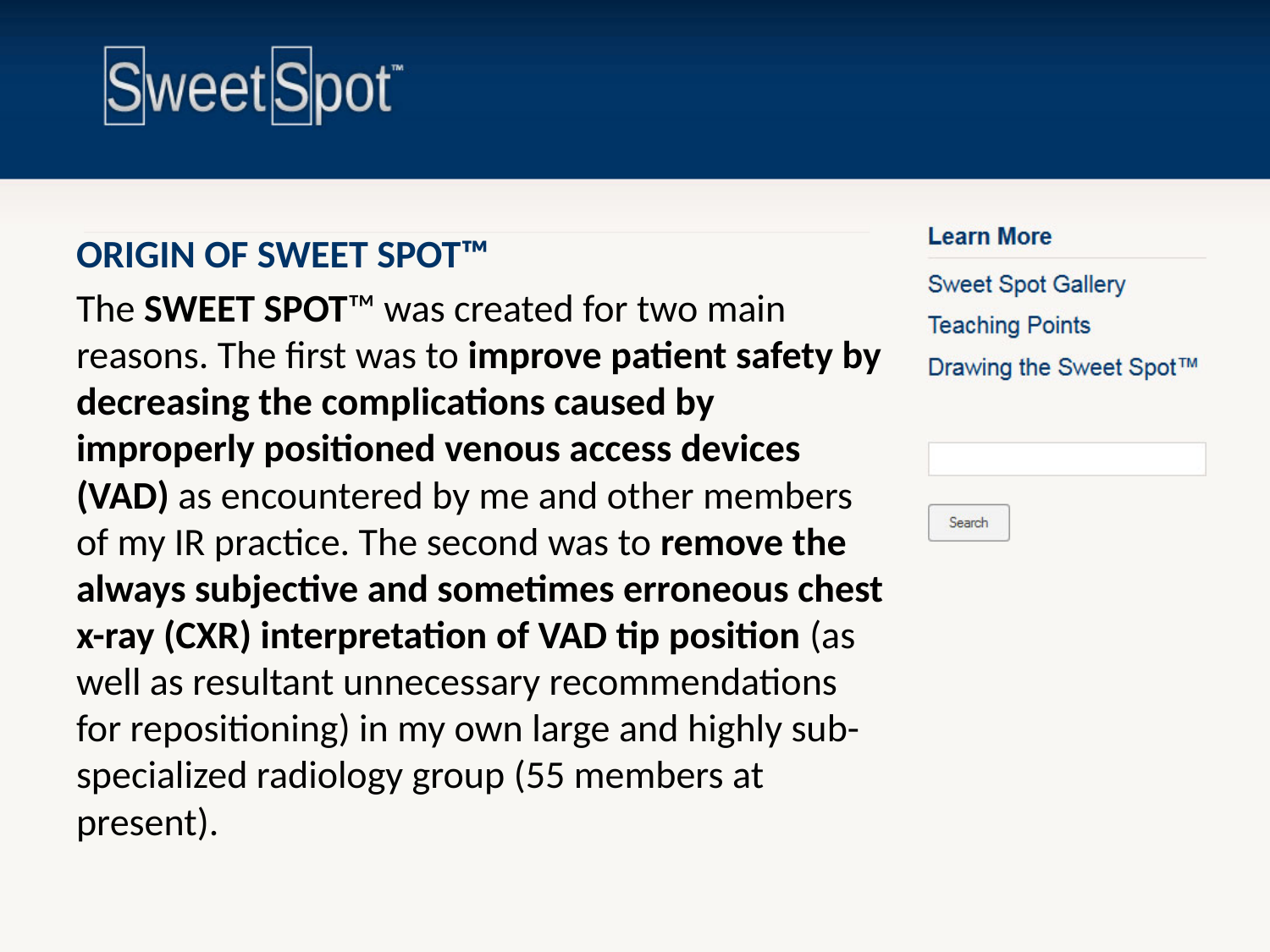

#
ORIGIN OF SWEET SPOT™
The SWEET SPOT™ was created for two main reasons. The first was to improve patient safety by decreasing the complications caused by improperly positioned venous access devices (VAD) as encountered by me and other members of my IR practice. The second was to remove the always subjective and sometimes erroneous chest x-ray (CXR) interpretation of VAD tip position (as well as resultant unnecessary recommendations for repositioning) in my own large and highly sub-specialized radiology group (55 members at present).